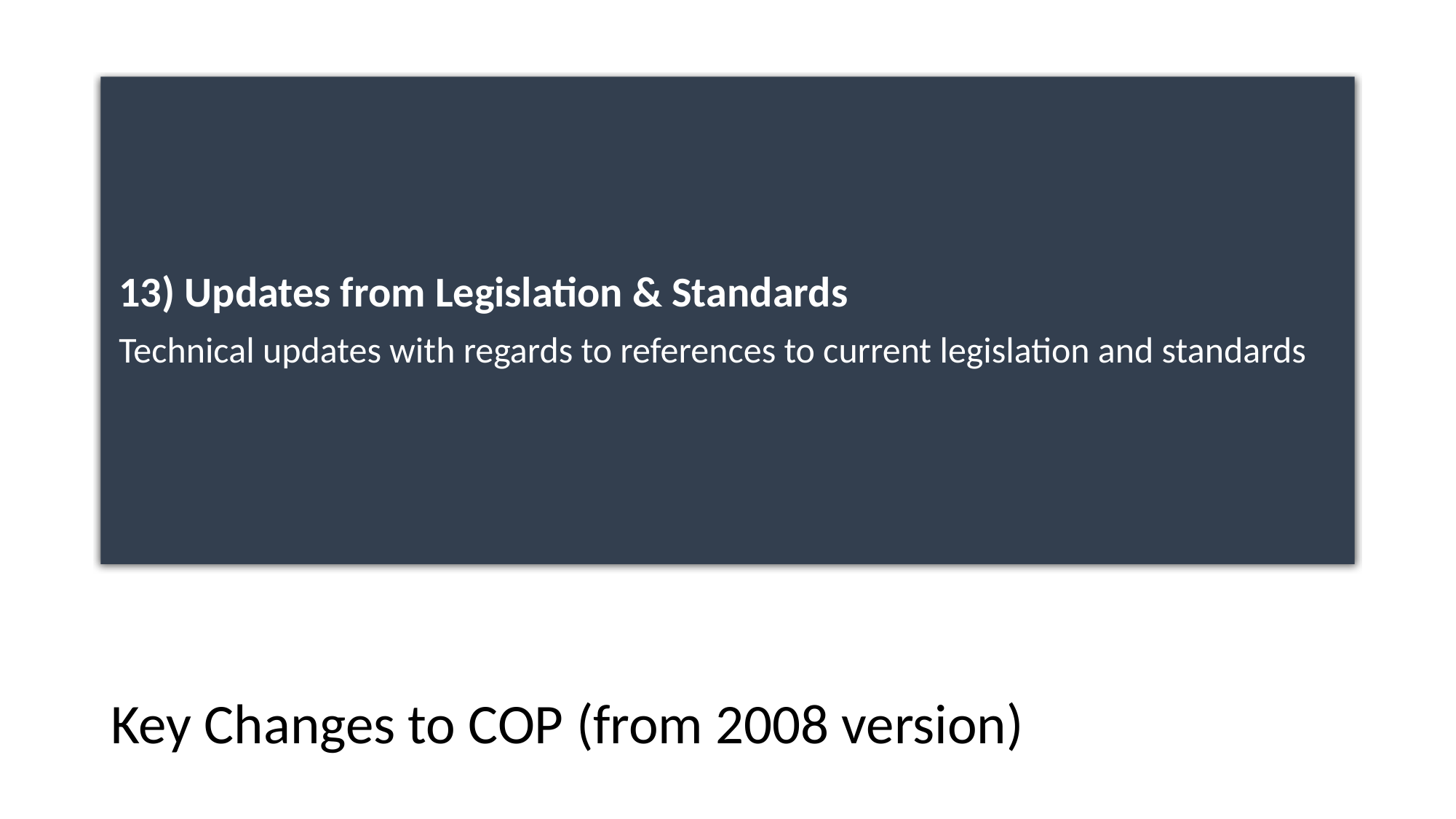

13) Updates from Legislation & Standards
Technical updates with regards to references to current legislation and standards
# Key Changes to COP (from 2008 version)